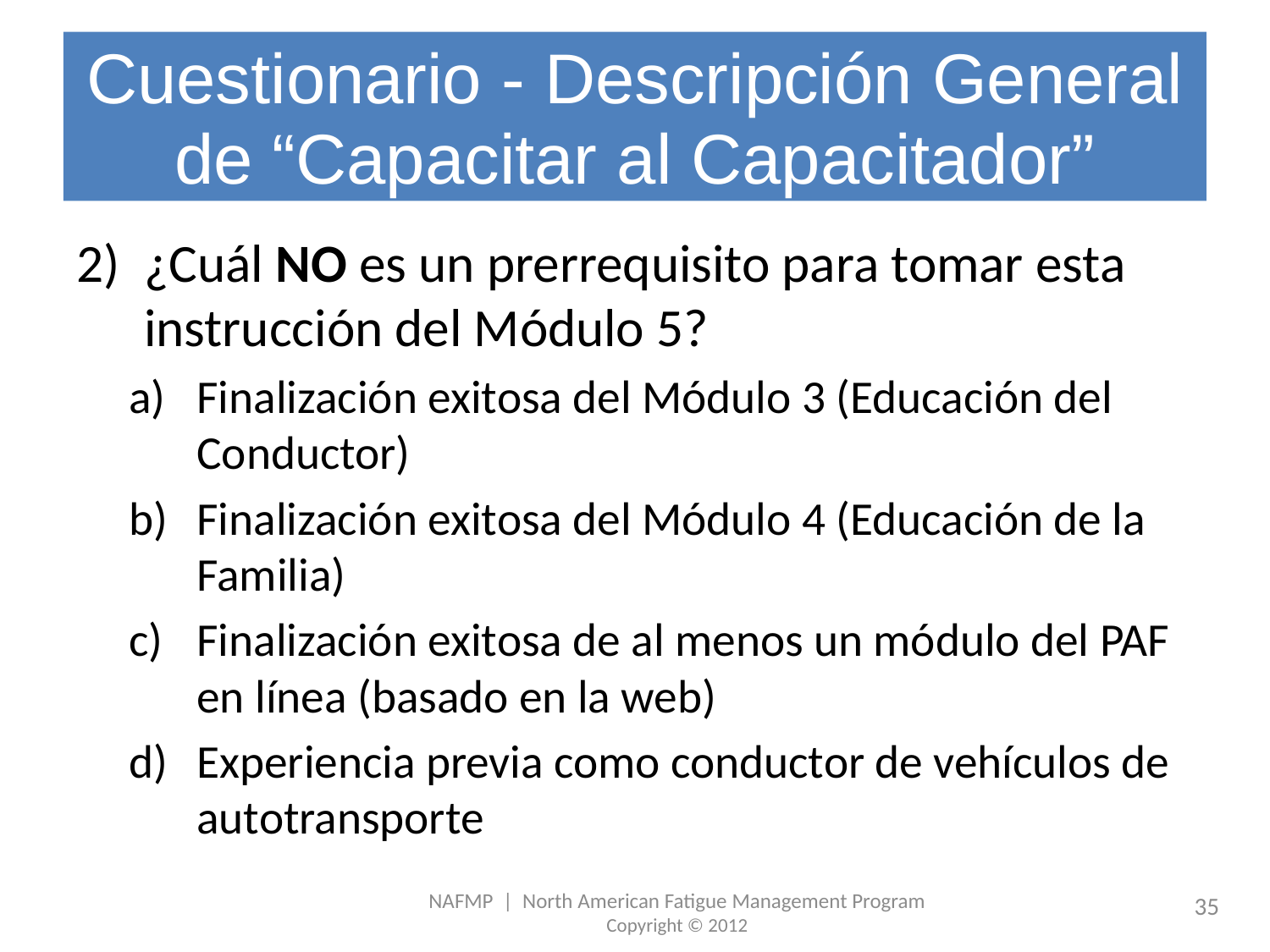

# Cuestionario - Descripción General de “Capacitar al Capacitador”
¿Cuál NO es un prerrequisito para tomar esta instrucción del Módulo 5?
Finalización exitosa del Módulo 3 (Educación del Conductor)
Finalización exitosa del Módulo 4 (Educación de la Familia)
Finalización exitosa de al menos un módulo del PAF en línea (basado en la web)
Experiencia previa como conductor de vehículos de autotransporte